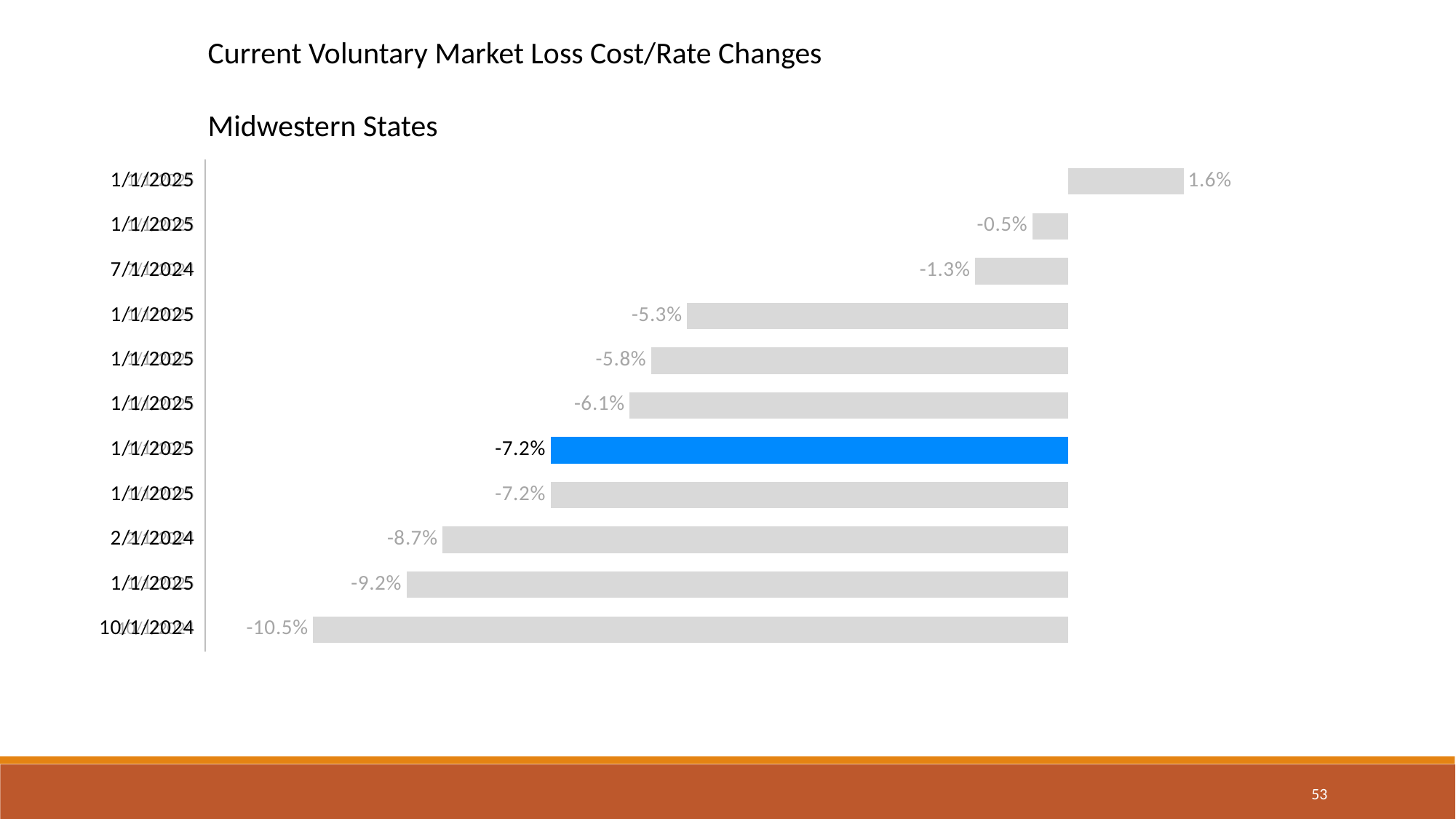

Current Voluntary Market Loss Cost/Rate Changes
Midwestern States

### Chart

| Category | Eff Dates | Rate/Loss Cost Change |
|---|---|---|
| 45566 | 0.0 | -0.105 |
| 45658 | 0.0 | -0.092 |
| 45323 | 0.0 | -0.087 |
| 45658 | 0.0 | -0.072 |
| 45658 | 0.0 | -0.072 |
| 45658 | 0.0 | -0.061 |
| 45658 | 0.0 | -0.058 |
| 45658 | 0.0 | -0.053 |
| 45474 | 0.0 | -0.013 |
| 45658 | 0.0 | -0.005 |
| 45658 | 0.0 | 0.016 |
53